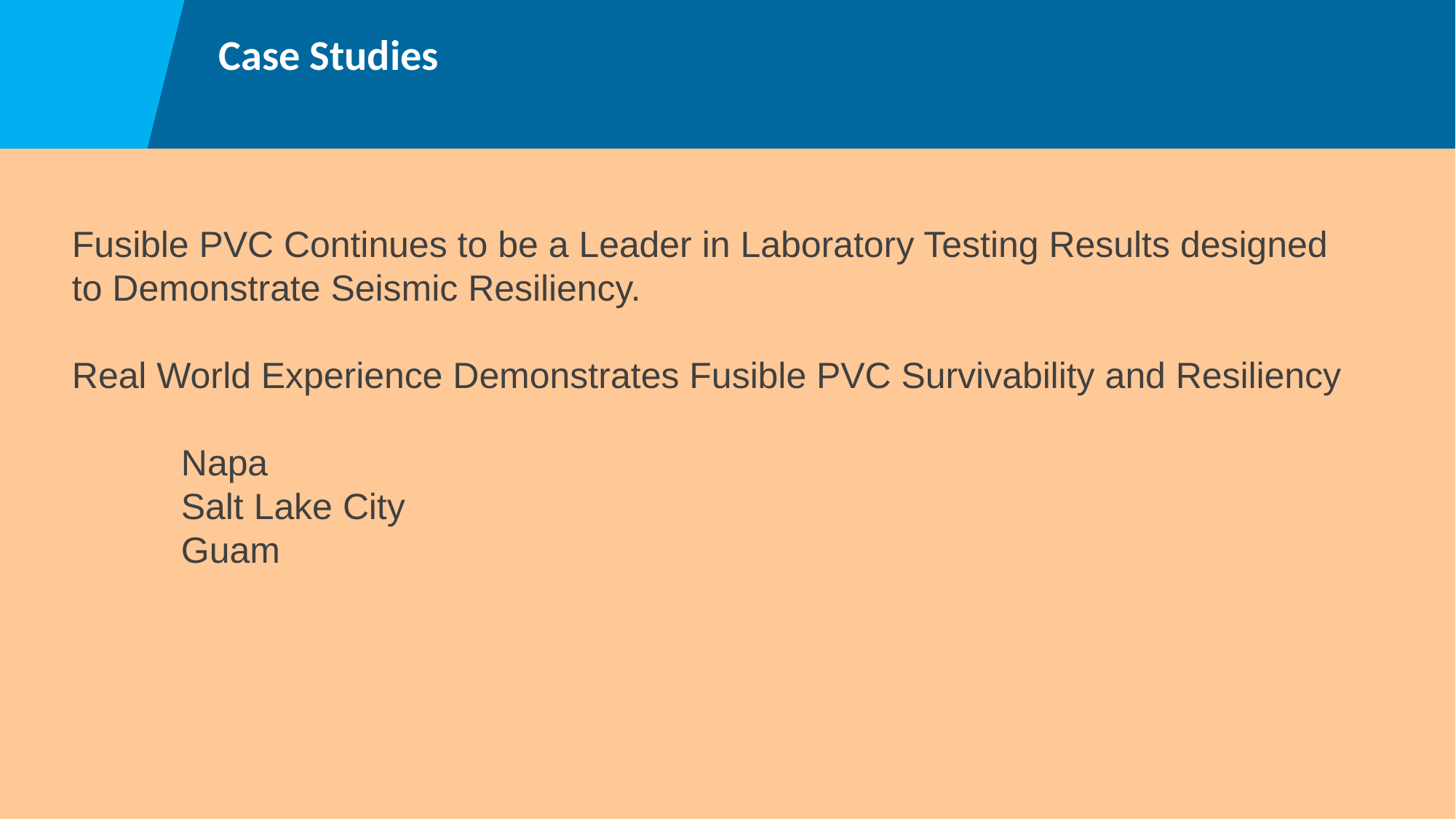

# Case Studies

Fusible PVC Continues to be a Leader in Laboratory Testing Results designed to Demonstrate Seismic Resiliency.

Real World Experience Demonstrates Fusible PVC Survivability and Resiliency

	Napa
	Salt Lake City
	Guam